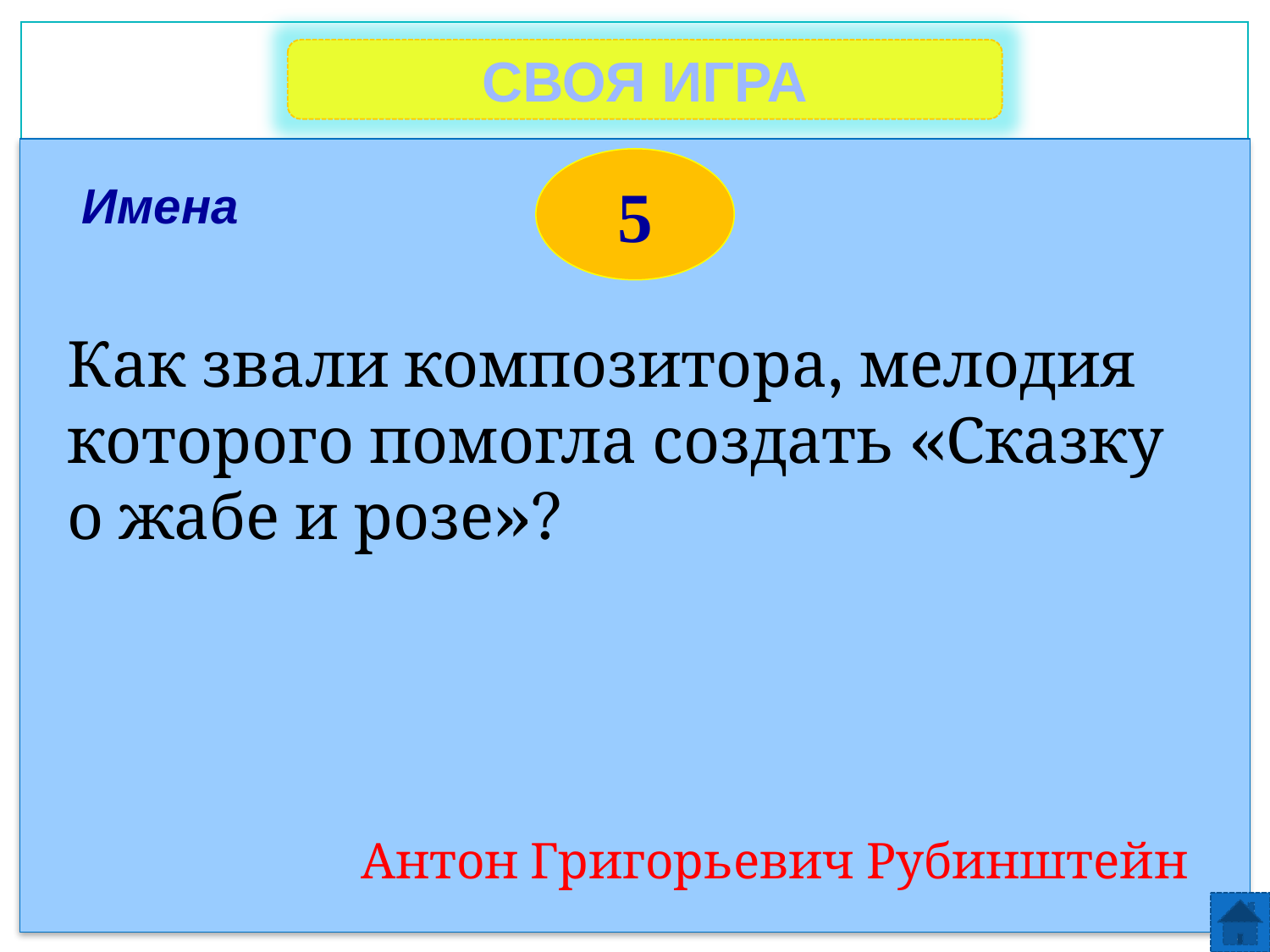

СВОЯ ИГРА

5
Имена
Как звали композитора, мелодия которого помогла создать «Сказку о жабе и розе»?
Антон Григорьевич Рубинштейн